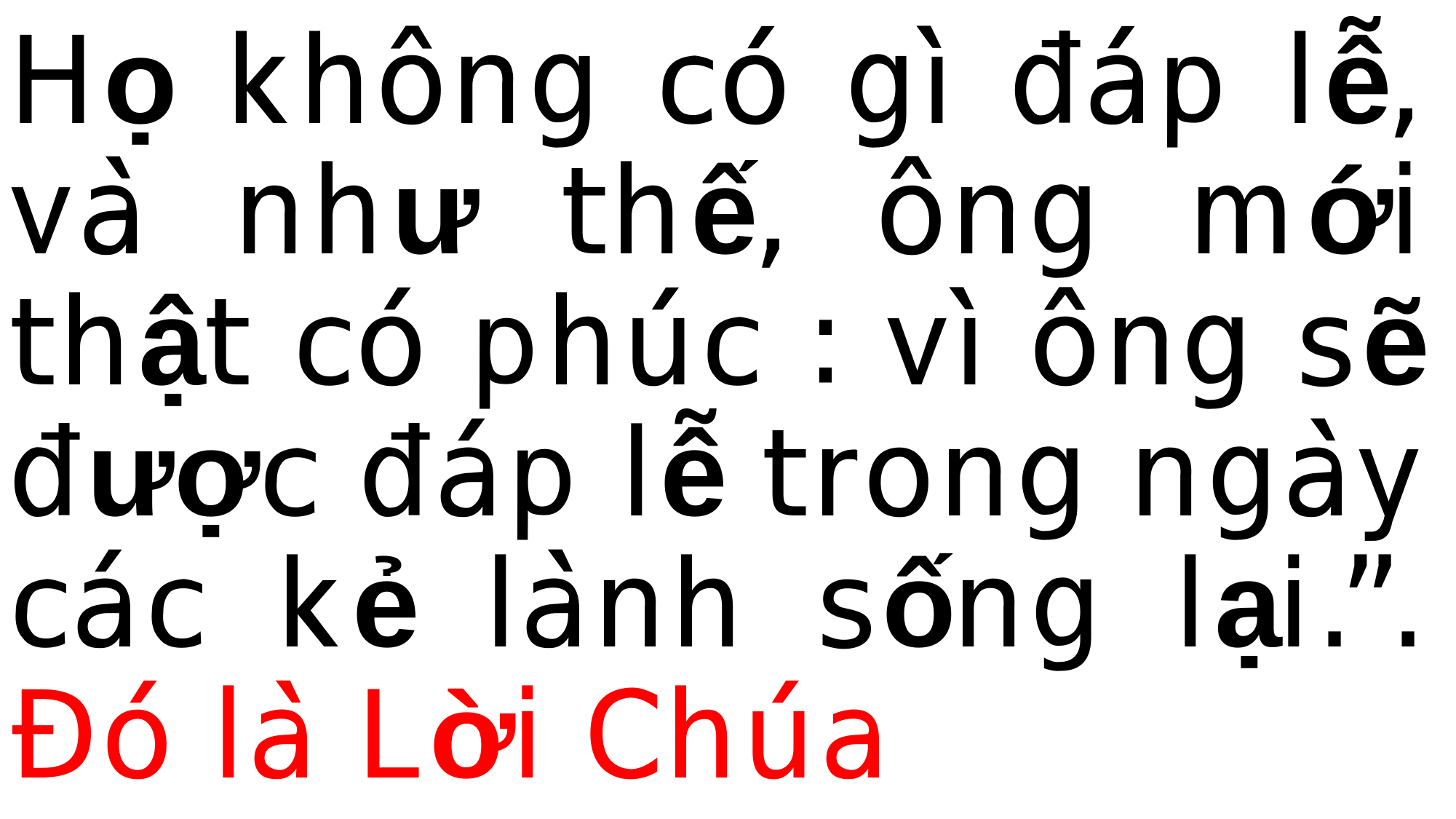

# Họ không có gì đáp lễ, và như thế, ông mới thật có phúc : vì ông sẽ được đáp lễ trong ngày các kẻ lành sống lại.”. Đó là Lời Chúa